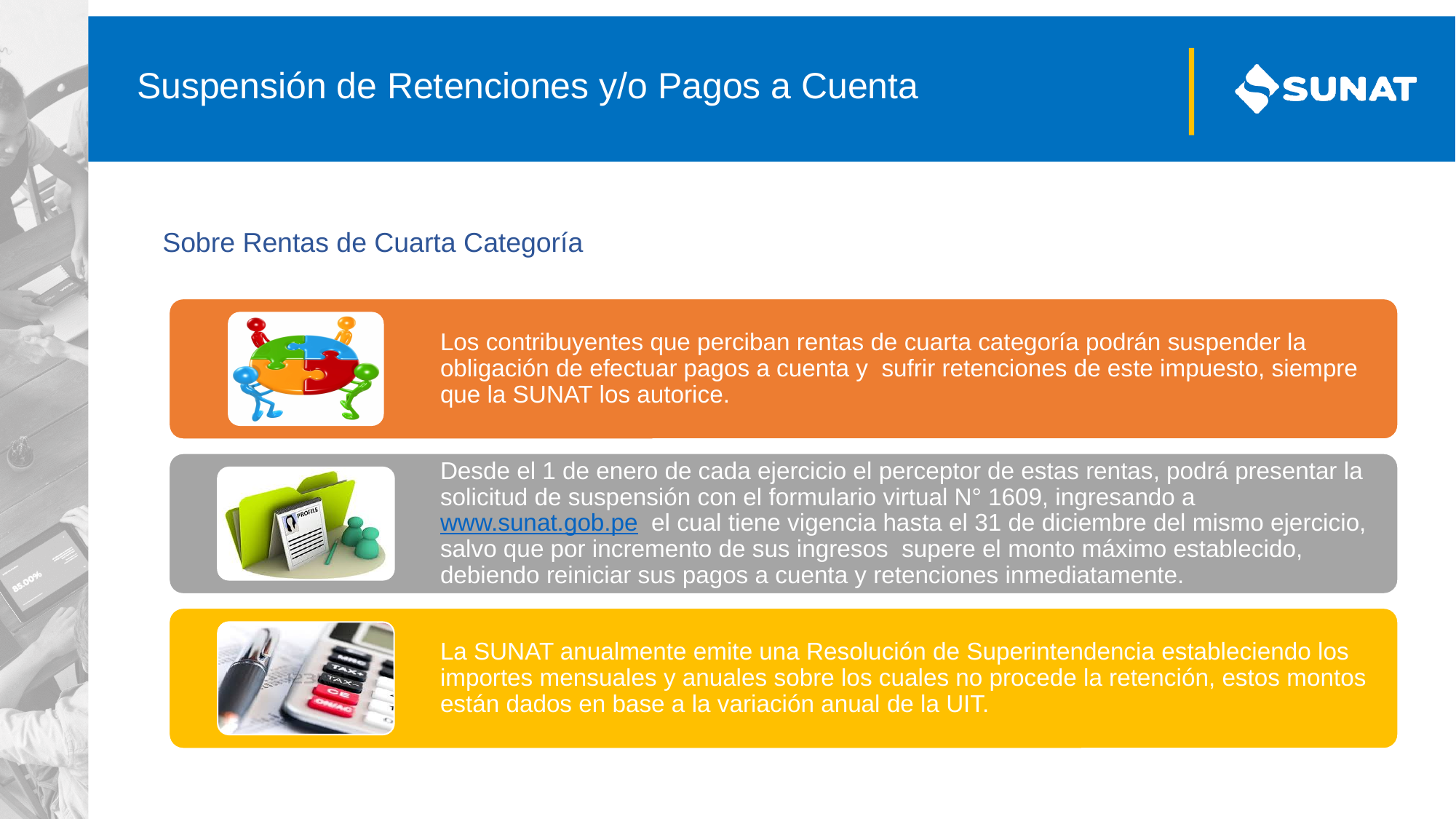

# Suspensión de Retenciones y/o Pagos a Cuenta
Sobre Rentas de Cuarta Categoría
Los contribuyentes que perciban rentas de cuarta categoría podrán suspender la obligación de efectuar pagos a cuenta y  sufrir retenciones de este impuesto, siempre que la SUNAT los autorice.
Desde el 1 de enero de cada ejercicio el perceptor de estas rentas, podrá presentar la solicitud de suspensión con el formulario virtual N° 1609, ingresando a www.sunat.gob.pe  el cual tiene vigencia hasta el 31 de diciembre del mismo ejercicio, salvo que por incremento de sus ingresos  supere el monto máximo establecido, debiendo reiniciar sus pagos a cuenta y retenciones inmediatamente.
La SUNAT anualmente emite una Resolución de Superintendencia estableciendo los importes mensuales y anuales sobre los cuales no procede la retención, estos montos están dados en base a la variación anual de la UIT.